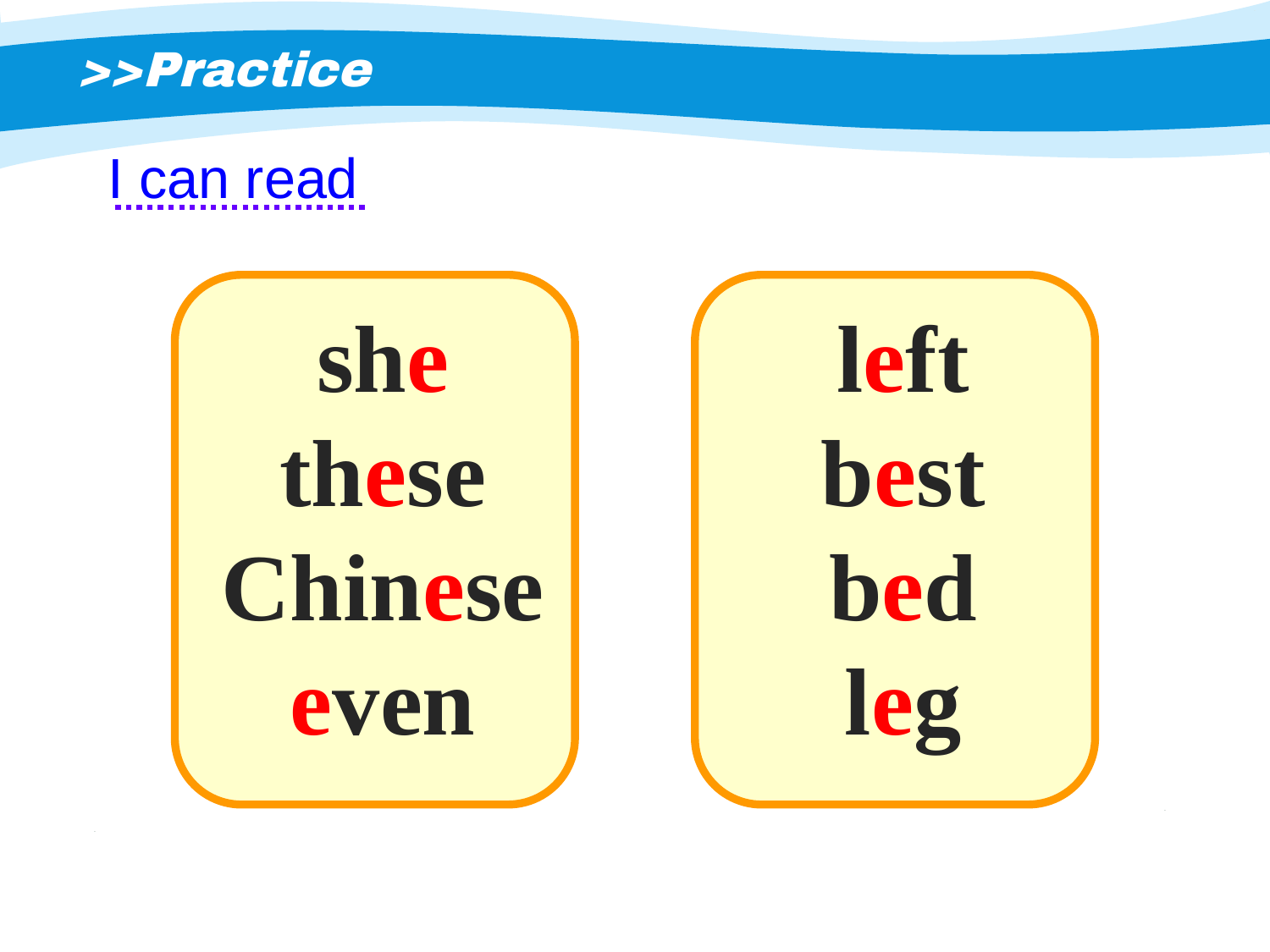

>>Practice
I can read

she
these
Chinese
even
left
best
bed
leg